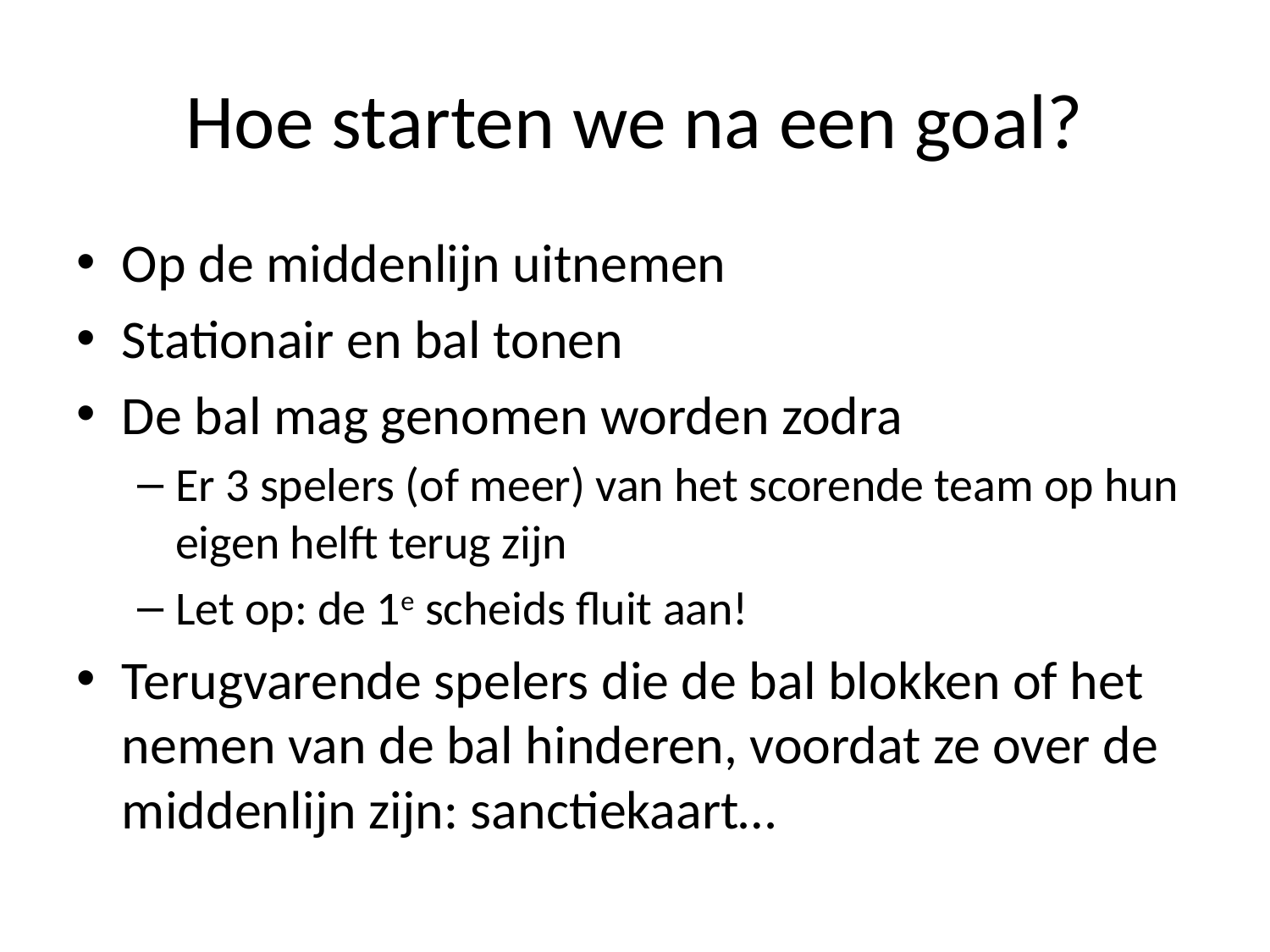

# Hoe starten we na een goal?
Op de middenlijn uitnemen
Stationair en bal tonen
De bal mag genomen worden zodra
Er 3 spelers (of meer) van het scorende team op hun eigen helft terug zijn
Let op: de 1e scheids fluit aan!
Terugvarende spelers die de bal blokken of het nemen van de bal hinderen, voordat ze over de middenlijn zijn: sanctiekaart…